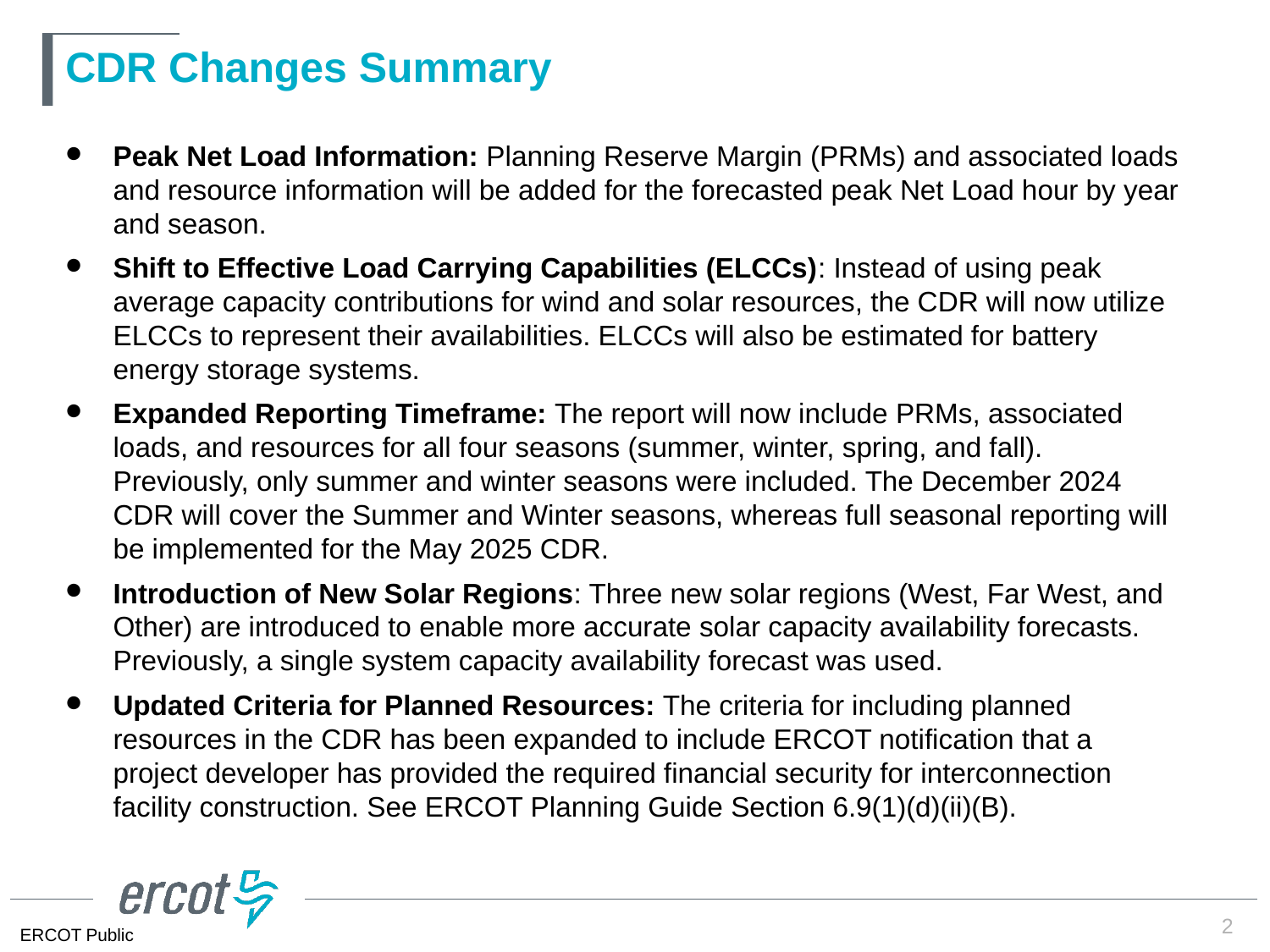

# CDR Changes Summary
Peak Net Load Information: Planning Reserve Margin (PRMs) and associated loads and resource information will be added for the forecasted peak Net Load hour by year and season.
Shift to Effective Load Carrying Capabilities (ELCCs): Instead of using peak average capacity contributions for wind and solar resources, the CDR will now utilize ELCCs to represent their availabilities. ELCCs will also be estimated for battery energy storage systems.
Expanded Reporting Timeframe: The report will now include PRMs, associated loads, and resources for all four seasons (summer, winter, spring, and fall). Previously, only summer and winter seasons were included. The December 2024 CDR will cover the Summer and Winter seasons, whereas full seasonal reporting will be implemented for the May 2025 CDR.
Introduction of New Solar Regions: Three new solar regions (West, Far West, and Other) are introduced to enable more accurate solar capacity availability forecasts. Previously, a single system capacity availability forecast was used.
Updated Criteria for Planned Resources: The criteria for including planned resources in the CDR has been expanded to include ERCOT notification that a project developer has provided the required financial security for interconnection facility construction. See ERCOT Planning Guide Section 6.9(1)(d)(ii)(B).
2